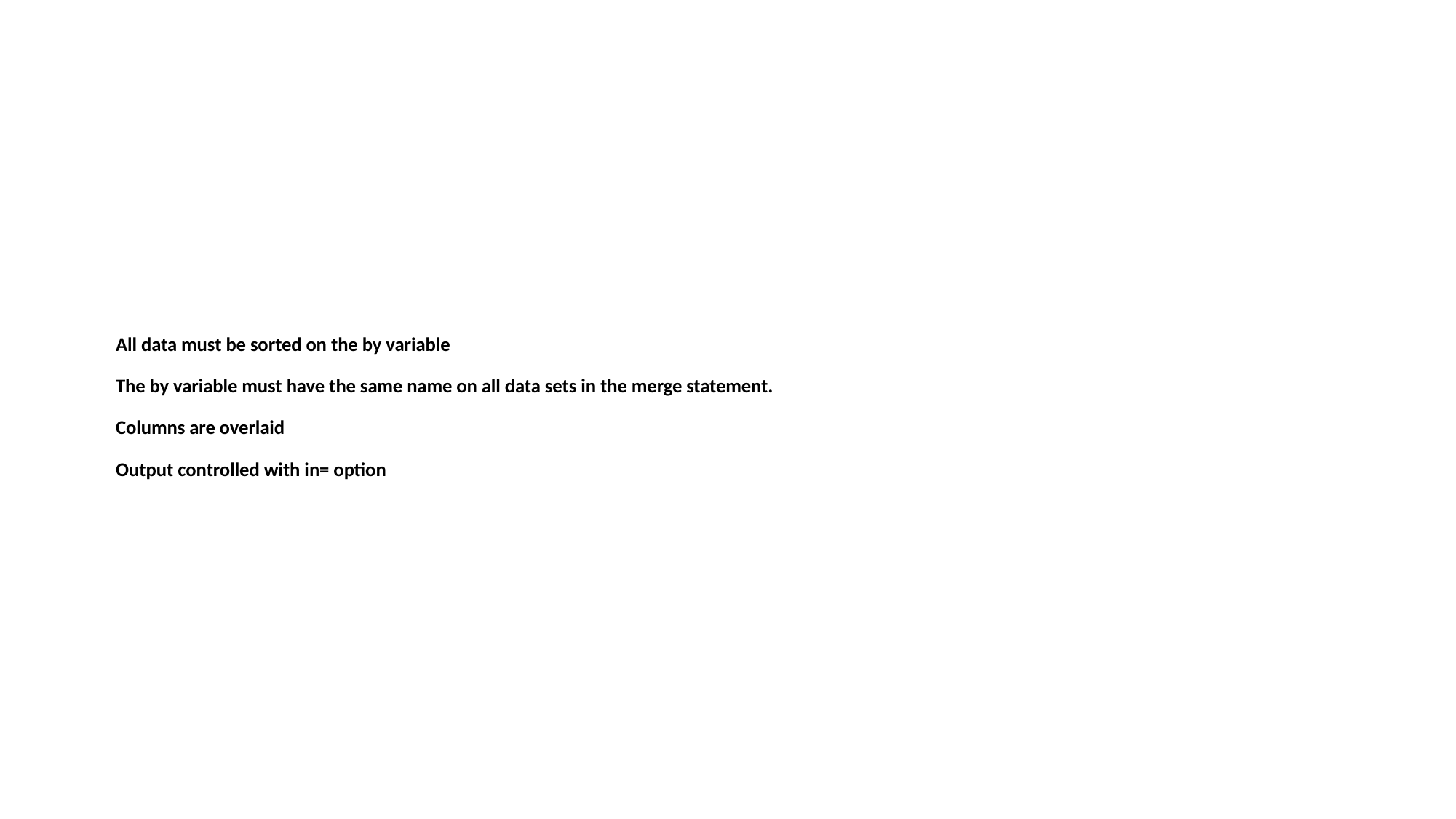

# All data must be sorted on the by variable The by variable must have the same name on all data sets in the merge statement. Columns are overlaid Output controlled with in= option